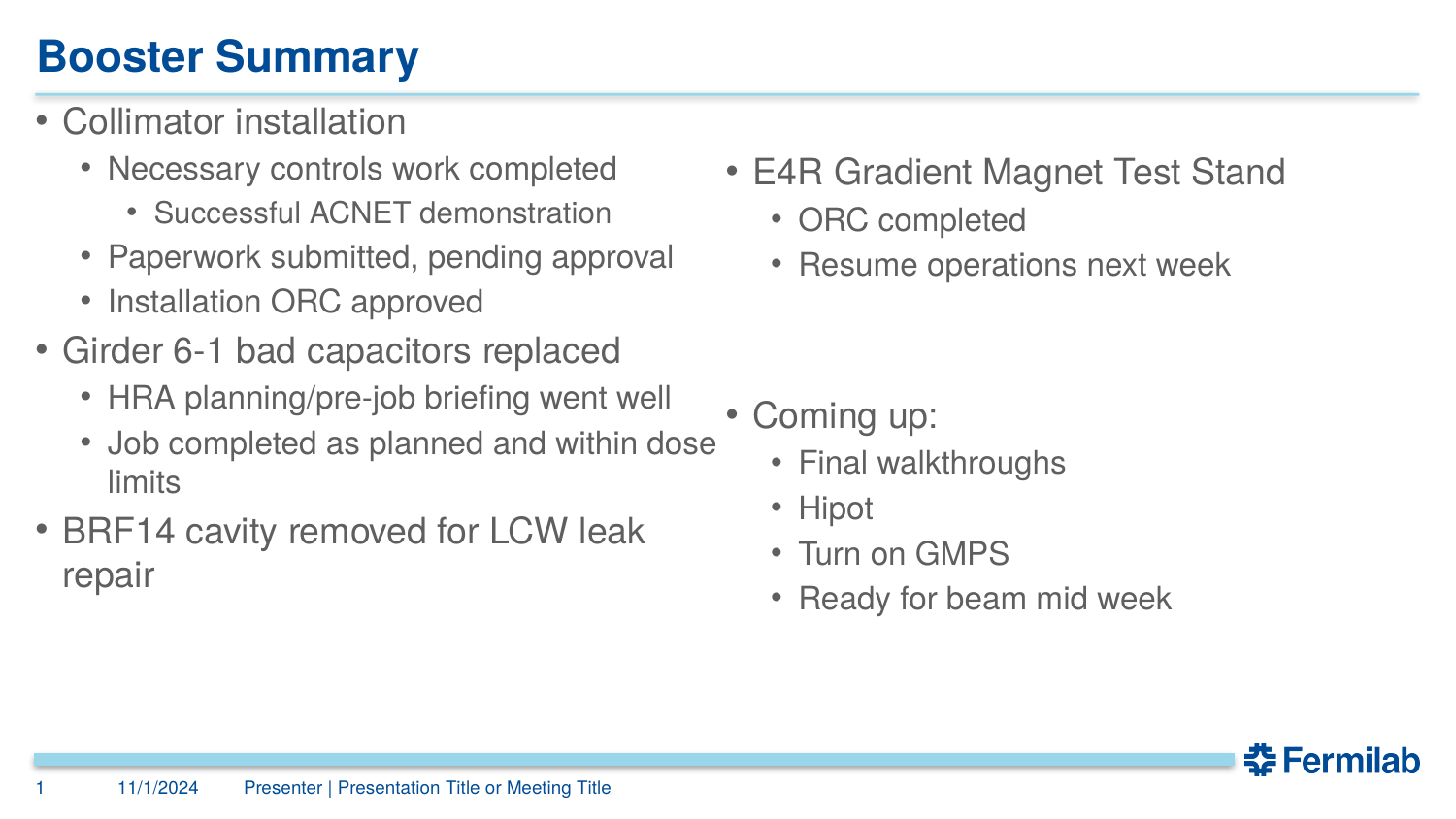

# Booster Summary
Collimator installation
Necessary controls work completed
Successful ACNET demonstration
Paperwork submitted, pending approval
Installation ORC approved
Girder 6-1 bad capacitors replaced
HRA planning/pre-job briefing went well
Job completed as planned and within dose limits
BRF14 cavity removed for LCW leak repair

E4R Gradient Magnet Test Stand
ORC completed
Resume operations next week

Coming up:
Final walkthroughs
Hipot
Turn on GMPS
Ready for beam mid week

1
11/1/2024
Presenter | Presentation Title or Meeting Title